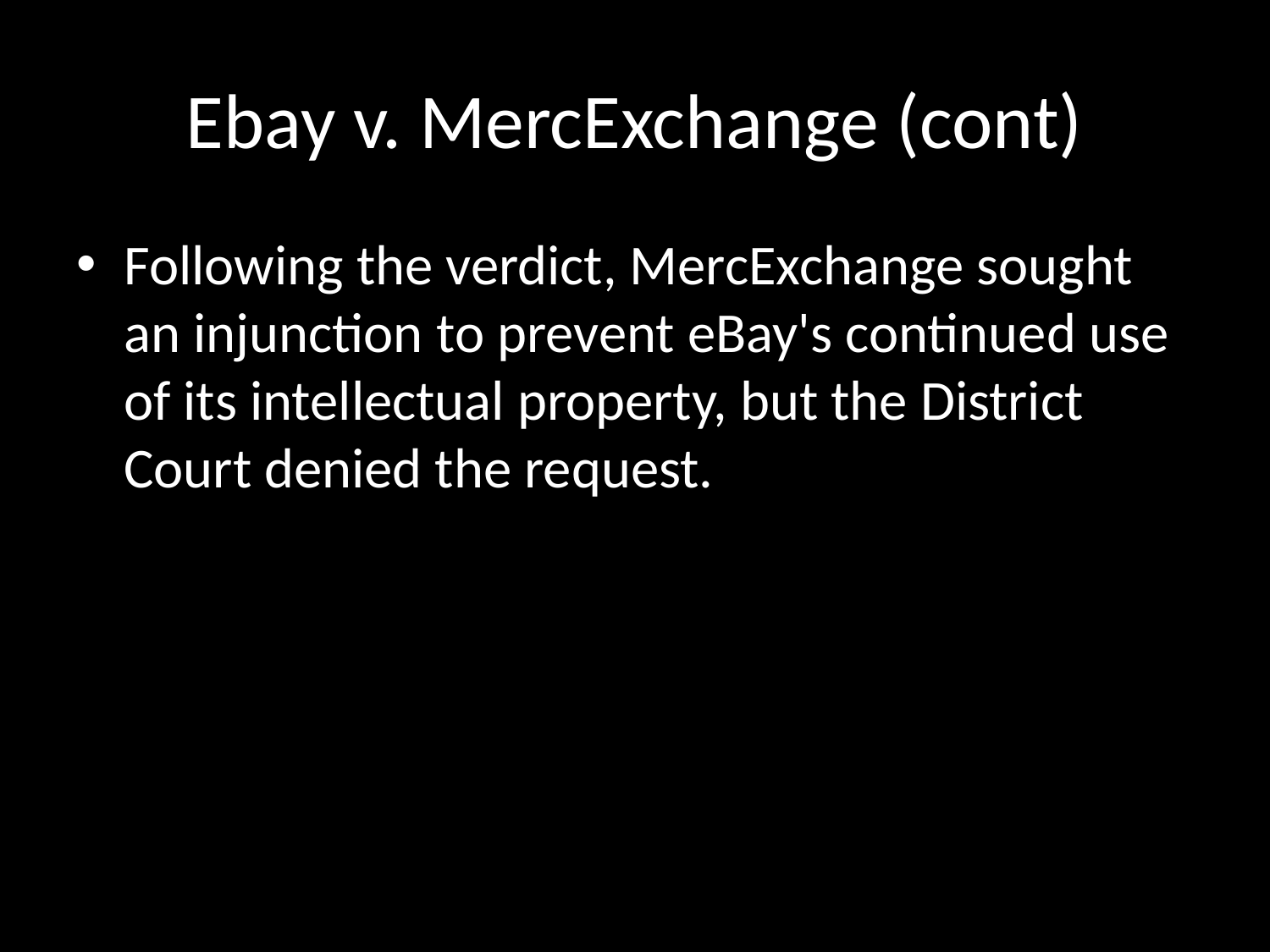

# Ebay v. MercExchange (cont)
Following the verdict, MercExchange sought an injunction to prevent eBay's continued use of its intellectual property, but the District Court denied the request.